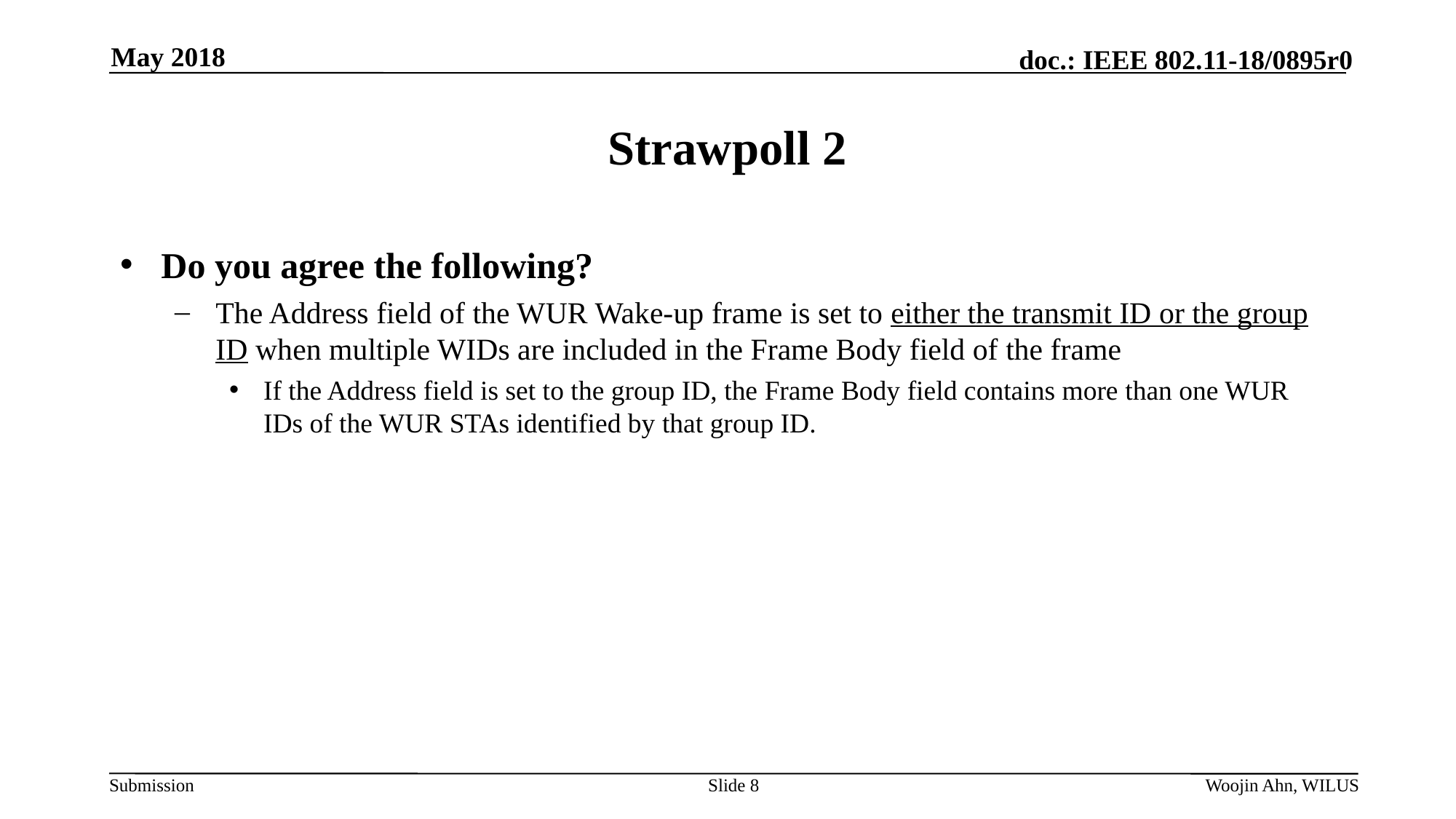

May 2018
# Strawpoll 2
Do you agree the following?
The Address field of the WUR Wake-up frame is set to either the transmit ID or the group ID when multiple WIDs are included in the Frame Body field of the frame
If the Address field is set to the group ID, the Frame Body field contains more than one WUR IDs of the WUR STAs identified by that group ID.
Slide 8
Woojin Ahn, WILUS